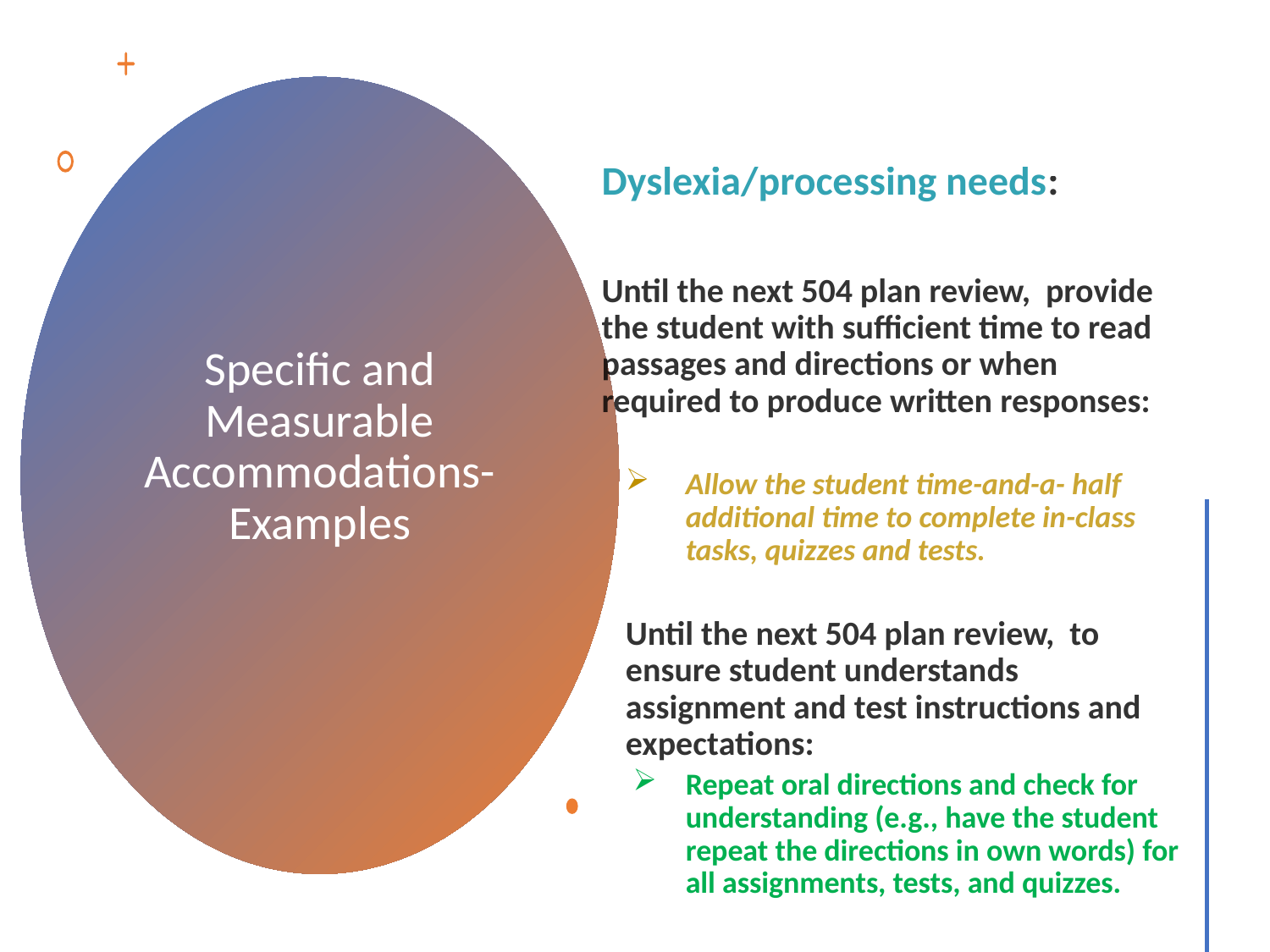

Dyslexia/processing needs:

Until the next 504 plan review,  provide the student with sufficient time to read passages and directions or when required to produce written responses:

Allow the student time-and-a- half additional time to complete in-class tasks, quizzes and tests.

Until the next 504 plan review,  to ensure student understands assignment and test instructions and expectations:
Repeat oral directions and check for understanding (e.g., have the student repeat the directions in own words) for all assignments, tests, and quizzes.

# Specific and Measurable Accommodations-Examples